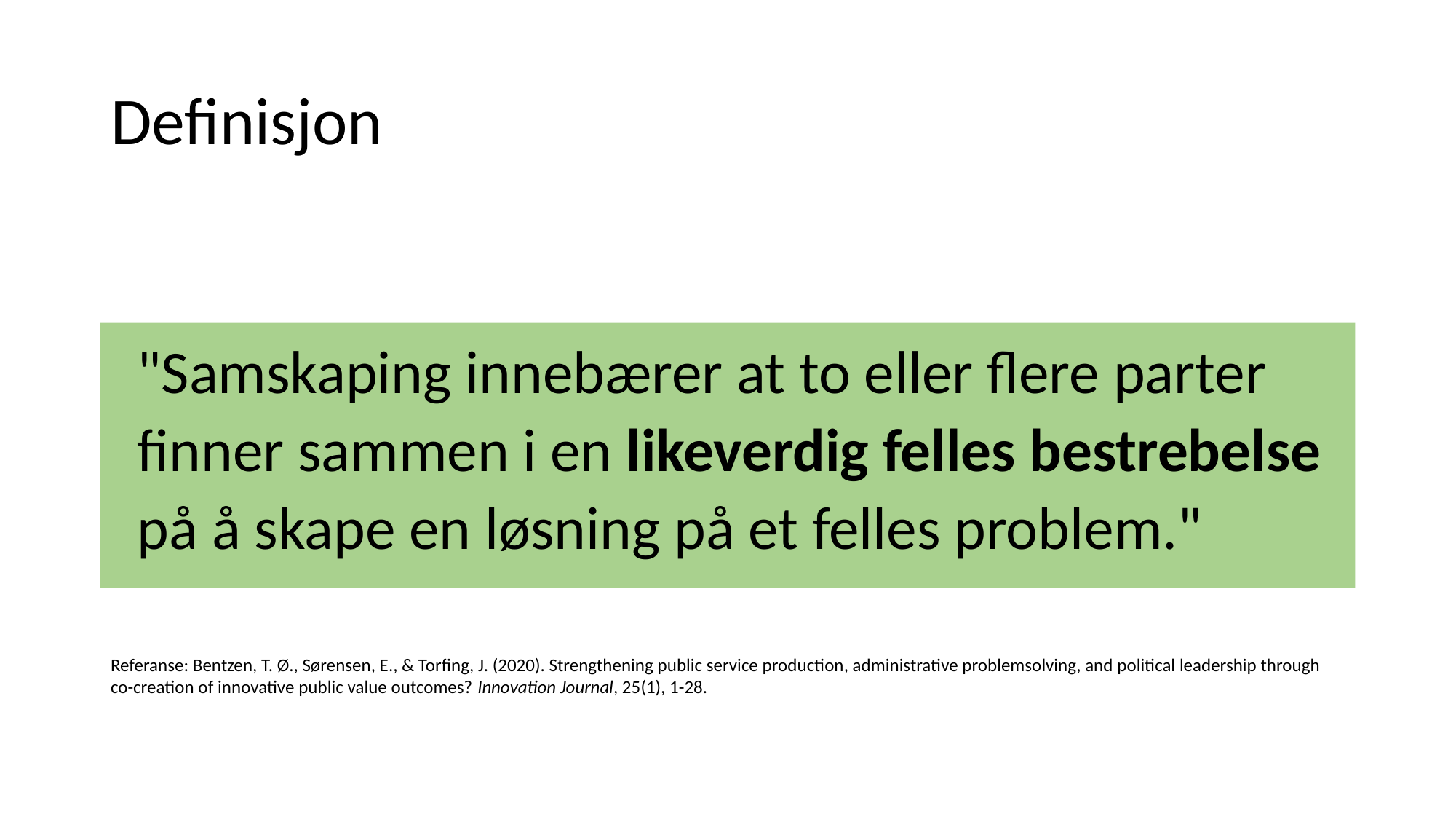

# Definisjon
"Samskaping innebærer at to eller flere parter finner sammen i en likeverdig felles bestrebelse på å skape en løsning på et felles problem."

Referanse: Bentzen, T. Ø., Sørensen, E., & Torfing, J. (2020). Strengthening public service production, administrative problemsolving, and political leadership through co-creation of innovative public value outcomes? Innovation Journal, 25(1), 1-28.